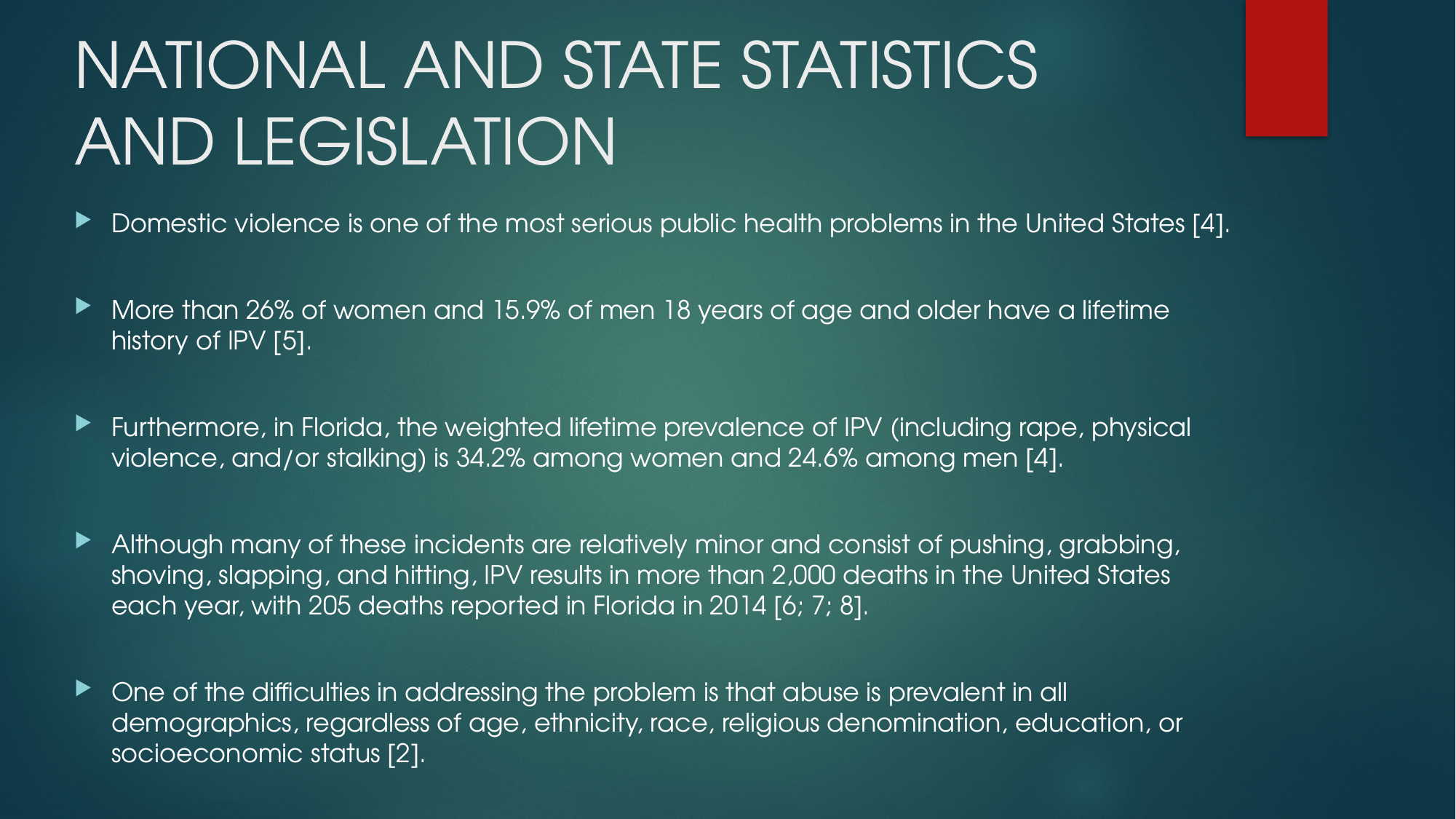

# NATIONAL AND STATE STATISTICS AND LEGISLATION
Domestic violence is one of the most serious public health problems in the United States [4].

More than 26% of women and 15.9% of men 18 years of age and older have a lifetime history of IPV [5].

Furthermore, in Florida, the weighted lifetime prevalence of IPV (including rape, physical violence, and/or stalking) is 34.2% among women and 24.6% among men [4].

Although many of these incidents are relatively minor and consist of pushing, grabbing, shoving, slapping, and hitting, IPV results in more than 2,000 deaths in the United States each year, with 205 deaths reported in Florida in 2014 [6; 7; 8].

One of the difficulties in addressing the problem is that abuse is prevalent in all demographics, regardless of age, ethnicity, race, religious denomination, education, or socioeconomic status [2].